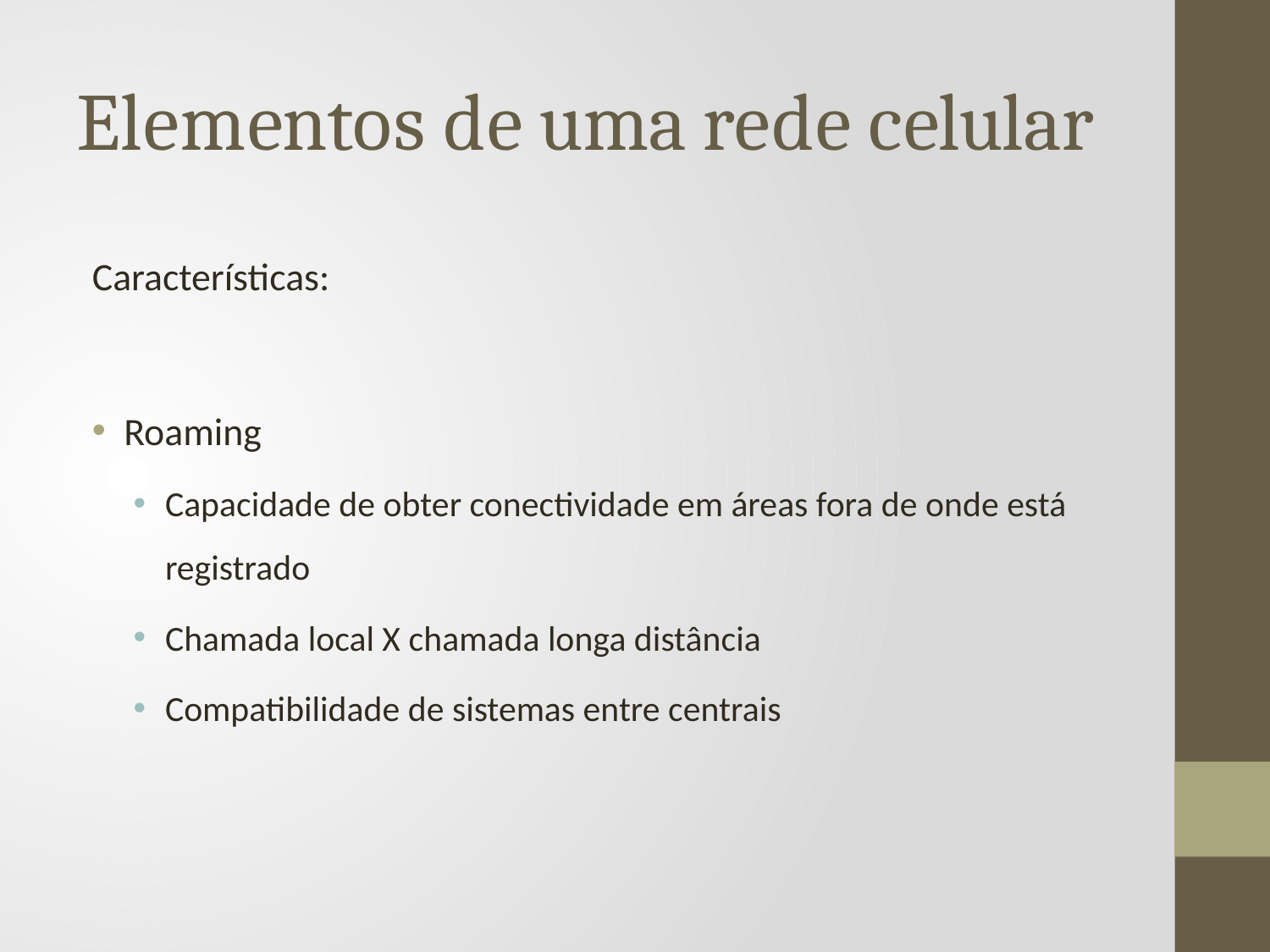

# Elementos de uma rede celular
Características:

Roaming
Capacidade de obter conectividade em áreas fora de onde está registrado
Chamada local X chamada longa distância
Compatibilidade de sistemas entre centrais